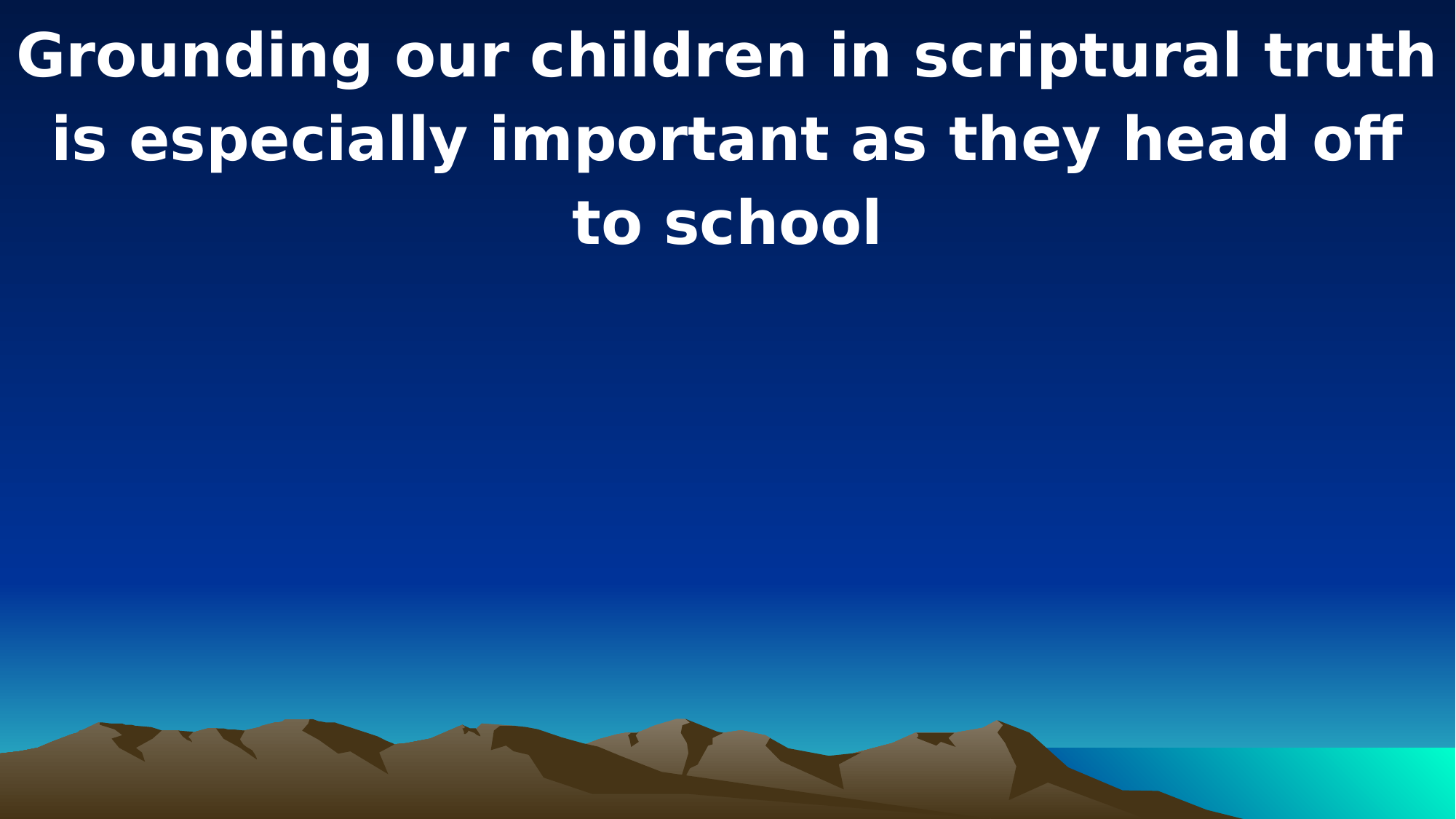

Grounding our children in scriptural truth is especially important as they head off to school